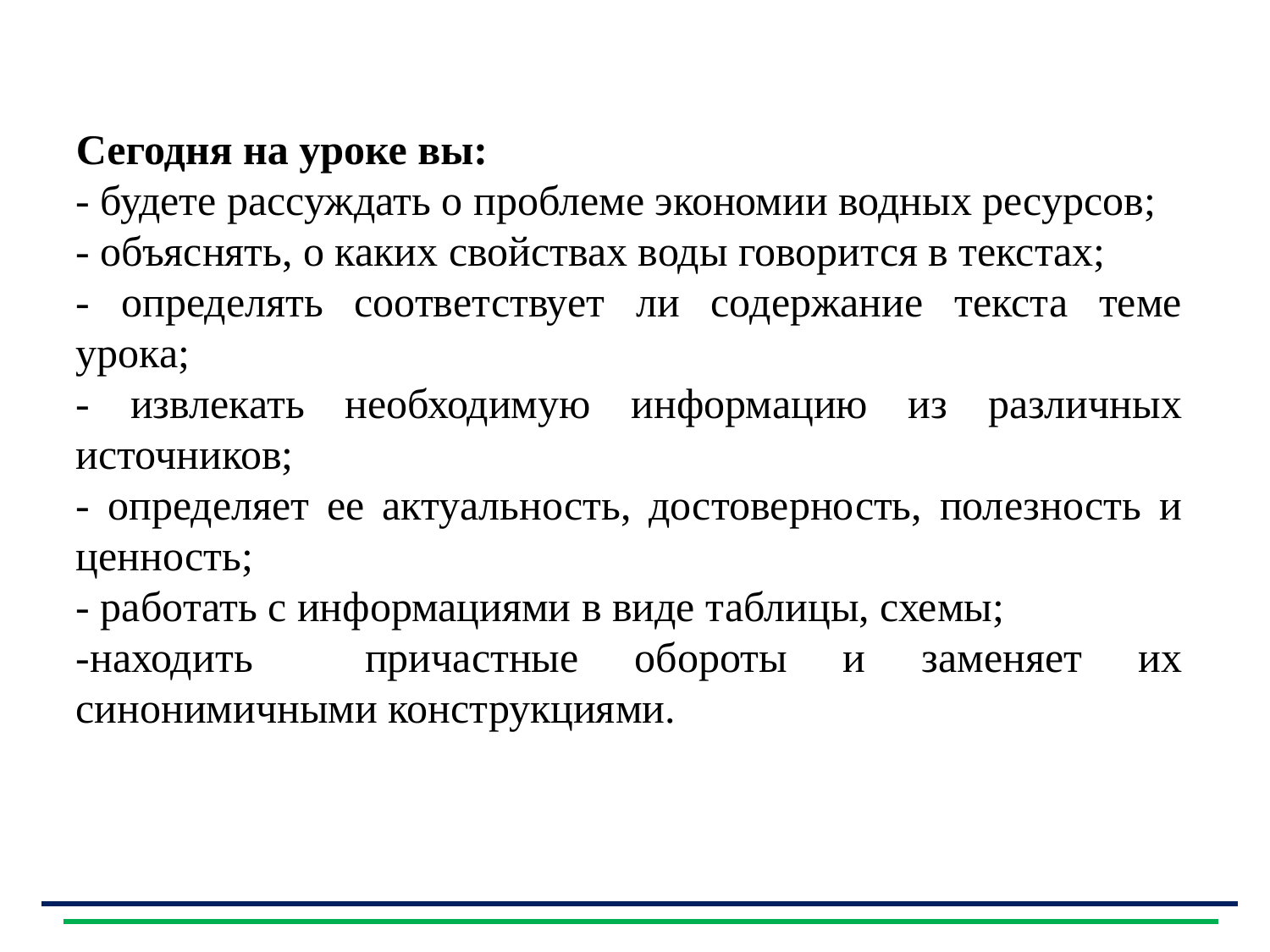

Сегодня на уроке вы:
- будете рассуждать о проблеме экономии водных ресурсов;
- объяснять, о каких свойствах воды говорится в текстах;
- определять соответствует ли содержание текста теме урока;
- извлекать необходимую информацию из различных источников;
- определяет ее актуальность, достоверность, полезность и ценность;
- работать с информациями в виде таблицы, схемы;
-находить  причастные обороты и заменяет их синонимичными конструкциями.